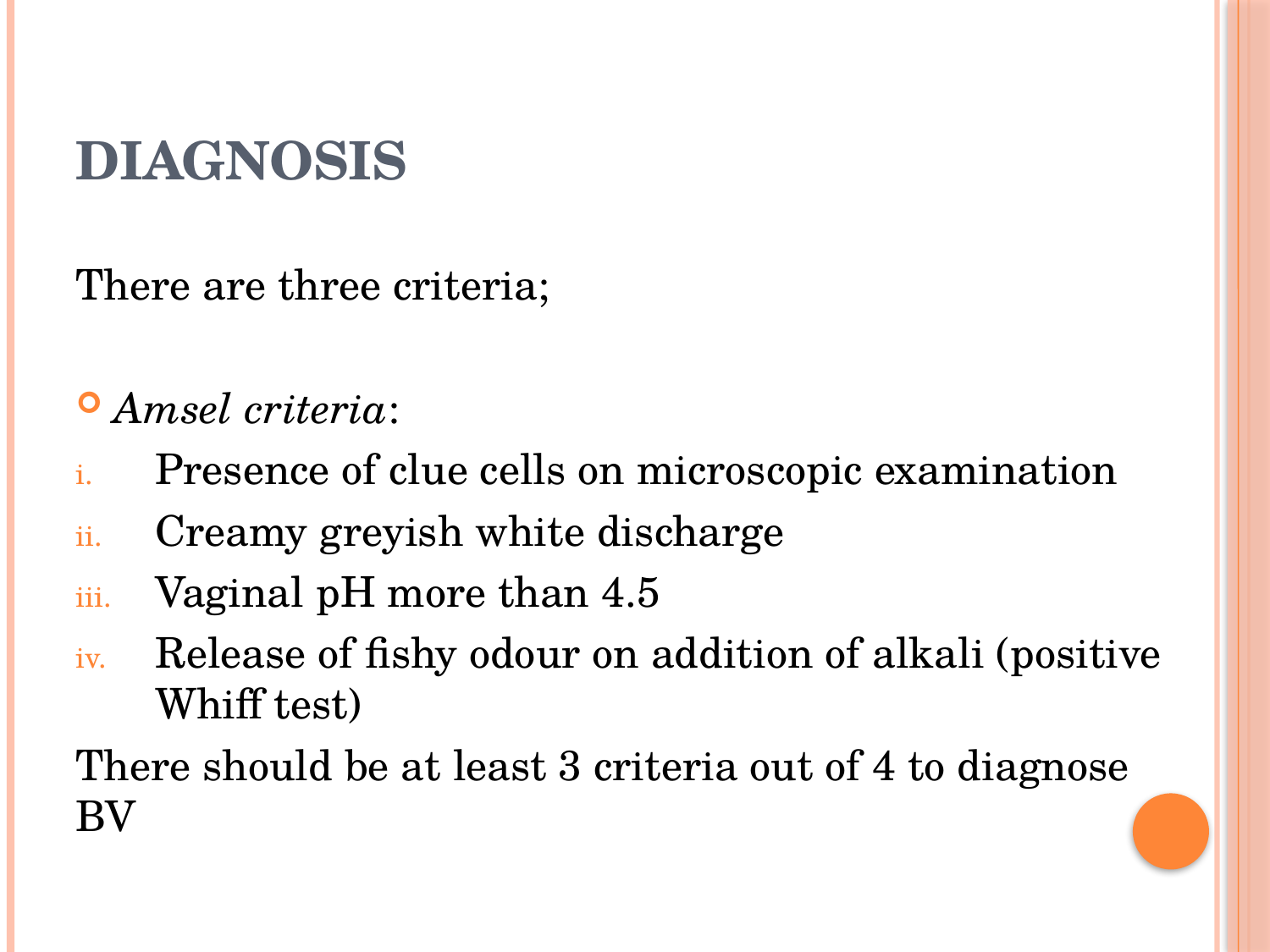

# DIAGNOSIS

There are three criteria;

Amsel criteria:
Presence of clue cells on microscopic examination
Creamy greyish white discharge
Vaginal pH more than 4.5
Release of fishy odour on addition of alkali (positive Whiff test)
There should be at least 3 criteria out of 4 to diagnose BV